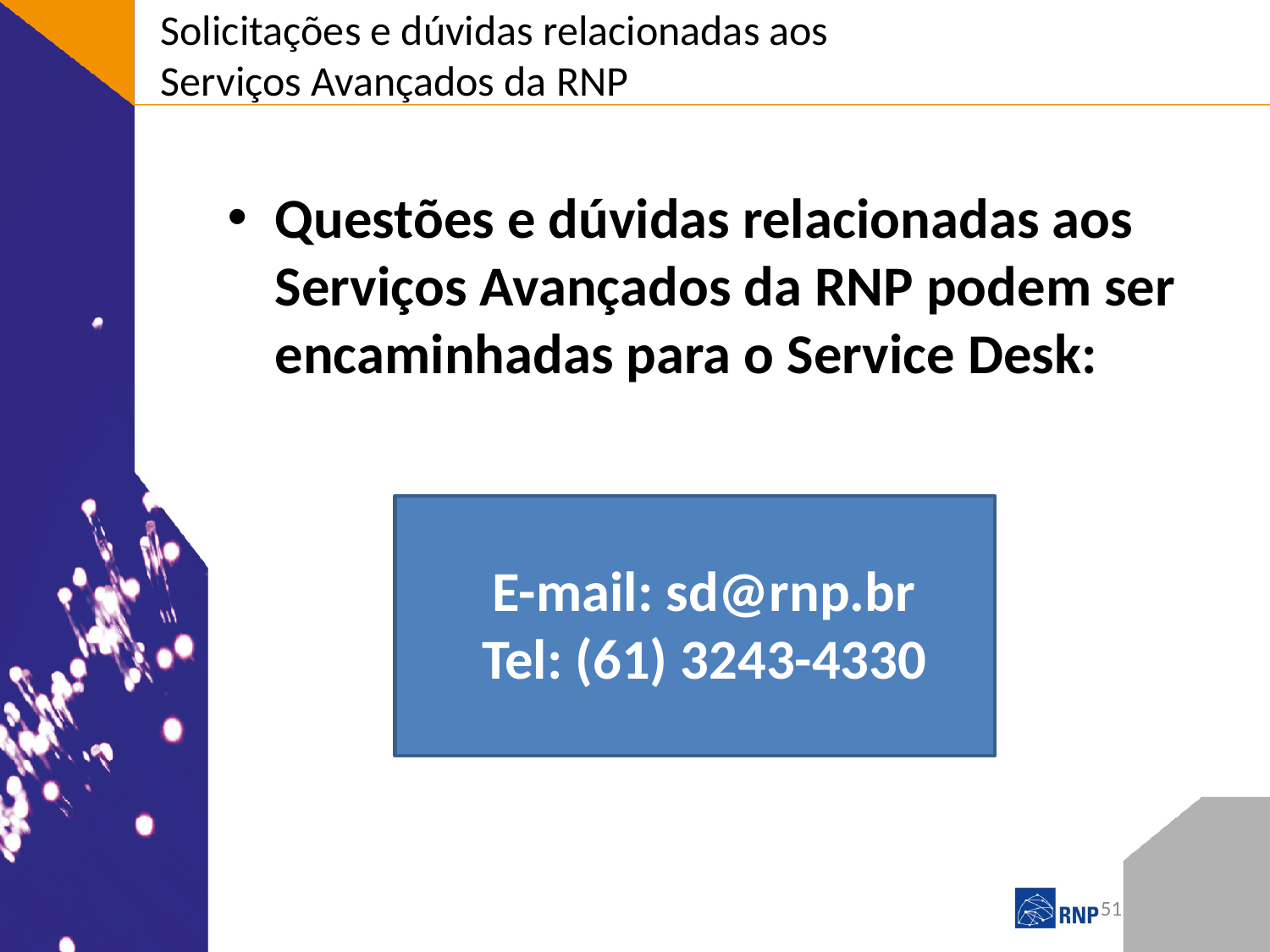

Solicitações e dúvidas relacionadas aos
Serviços Avançados da RNP

Questões e dúvidas relacionadas aos Serviços Avançados da RNP podem ser encaminhadas para o Service Desk:

E-mail: sd@rnp.br
Tel: (61) 3243-4330
51